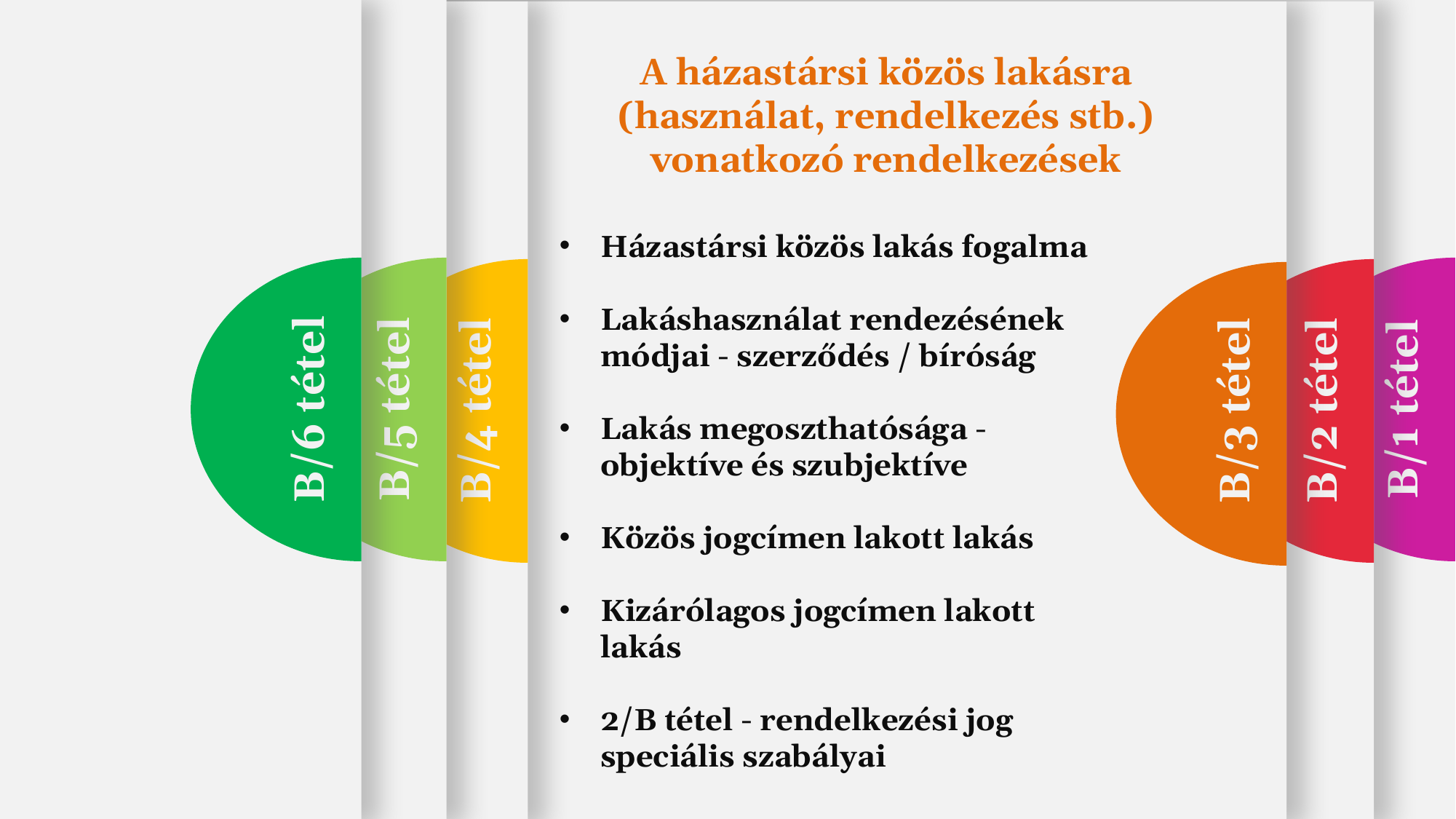

B/1 tétel

B/6 tétel

B/5 tétel

B/3 tétel

B/4 tétel

B/2 tétel
A házastársi közös lakásra (használat, rendelkezés stb.) vonatkozó rendelkezések
Házastársi közös lakás fogalma

Lakáshasználat rendezésének módjai - szerződés / bíróság

Lakás megoszthatósága - objektíve és szubjektíve

Közös jogcímen lakott lakás

Kizárólagos jogcímen lakott lakás

2/B tétel - rendelkezési jog speciális szabályai